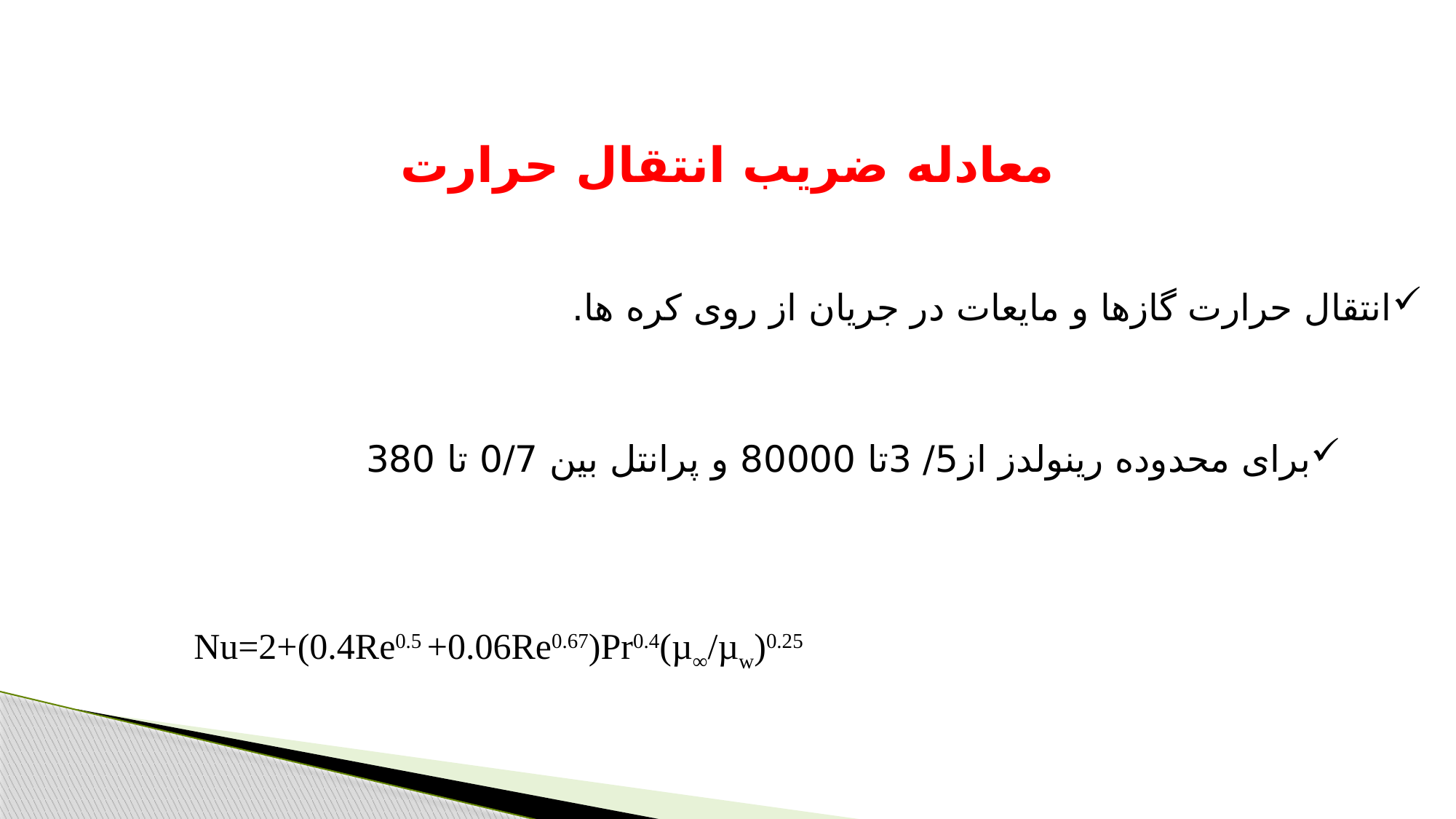

# معادله ضریب انتقال حرارت

انتقال حرارت گازها و مایعات در جریان از روی کره ها.
برای محدوده رینولدز از5/ 3تا 80000 و پرانتل بین 0/7 تا 380
Nu=2+(0.4Re0.5 +0.06Re0.67)Pr0.4(µ∞/µw)0.25